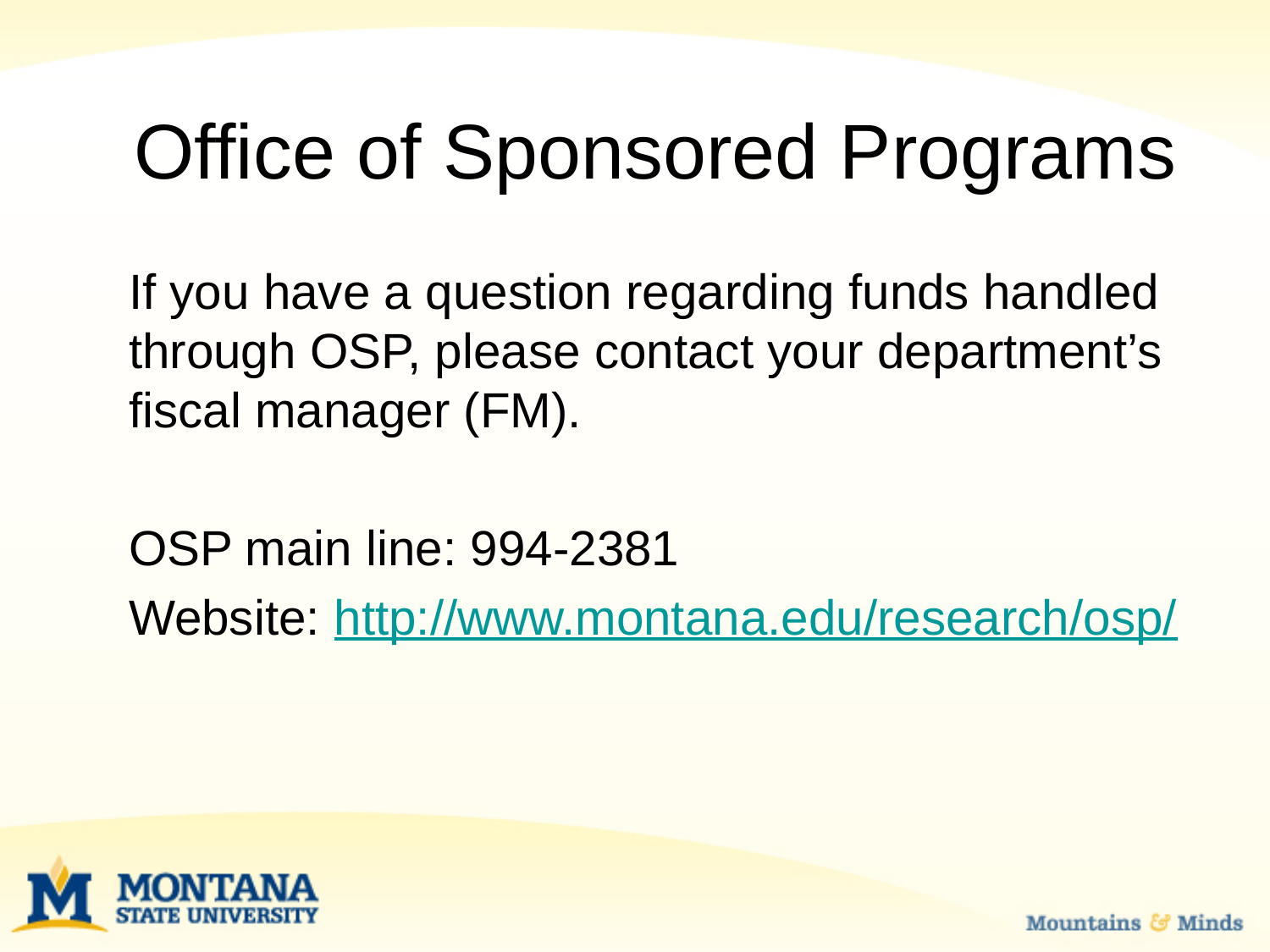

Office of Sponsored Programs
If you have a question regarding funds handled through OSP, please contact your department’s fiscal manager (FM).

OSP main line: 994-2381
Website: http://www.montana.edu/research/osp/